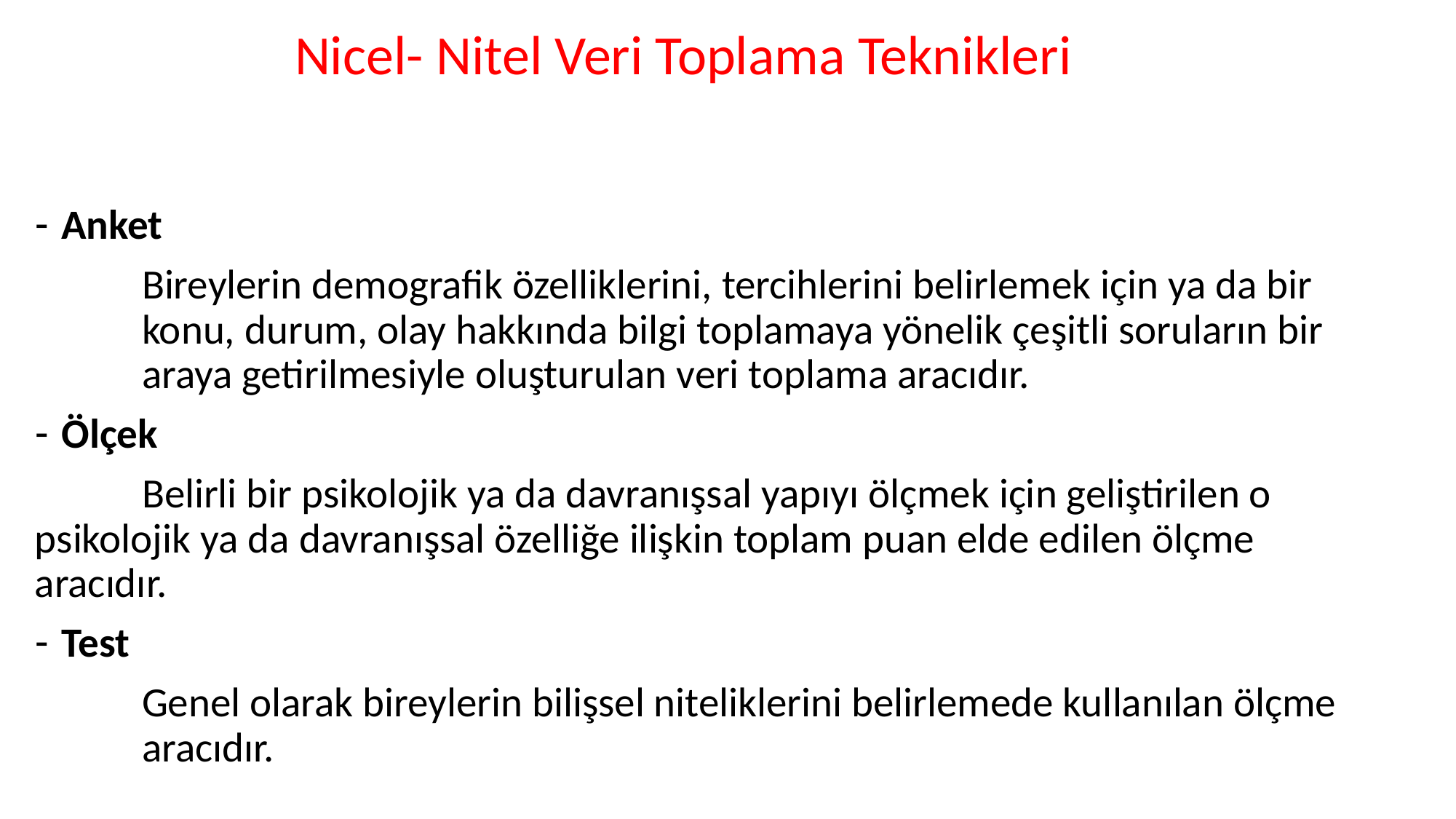

# Nicel- Nitel Veri Toplama Teknikleri

Anket
	Bireylerin demografik özelliklerini, tercihlerini belirlemek için ya da bir 	konu, durum, olay hakkında bilgi toplamaya yönelik çeşitli soruların bir 	araya getirilmesiyle oluşturulan veri toplama aracıdır.
Ölçek
	Belirli bir psikolojik ya da davranışsal yapıyı ölçmek için geliştirilen o 	psikolojik ya da davranışsal özelliğe ilişkin toplam puan elde edilen ölçme 	aracıdır.
Test
	Genel olarak bireylerin bilişsel niteliklerini belirlemede kullanılan ölçme 	aracıdır.